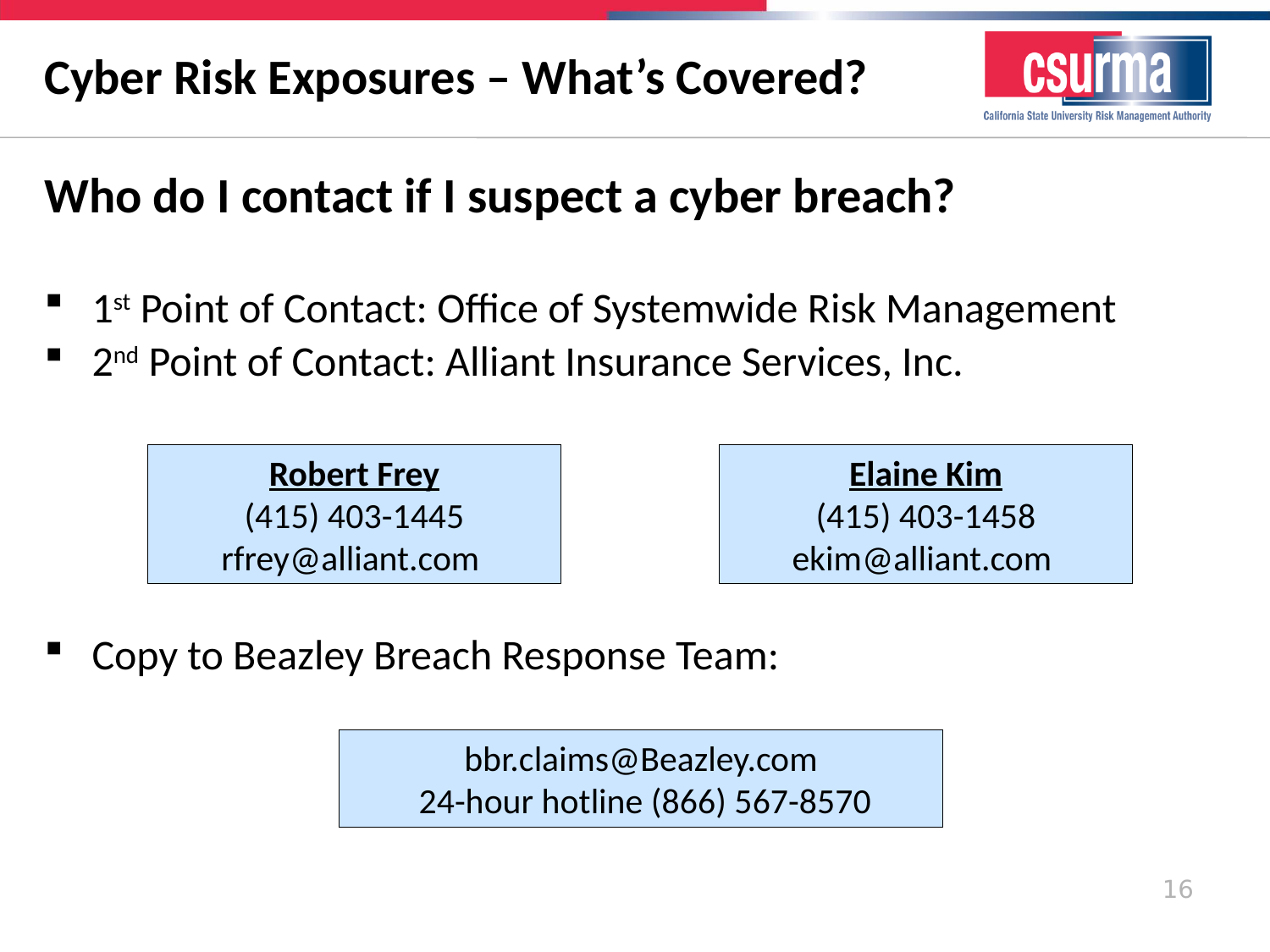

# Cyber Risk Exposures – What’s Covered?
Who do I contact if I suspect a cyber breach?

1st Point of Contact: Office of Systemwide Risk Management
2nd Point of Contact: Alliant Insurance Services, Inc.

Copy to Beazley Breach Response Team:

Elaine Kim
(415) 403-1458
ekim@alliant.com
Robert Frey
(415) 403-1445
rfrey@alliant.com
bbr.claims@Beazley.com
 24-hour hotline (866) 567-8570
16